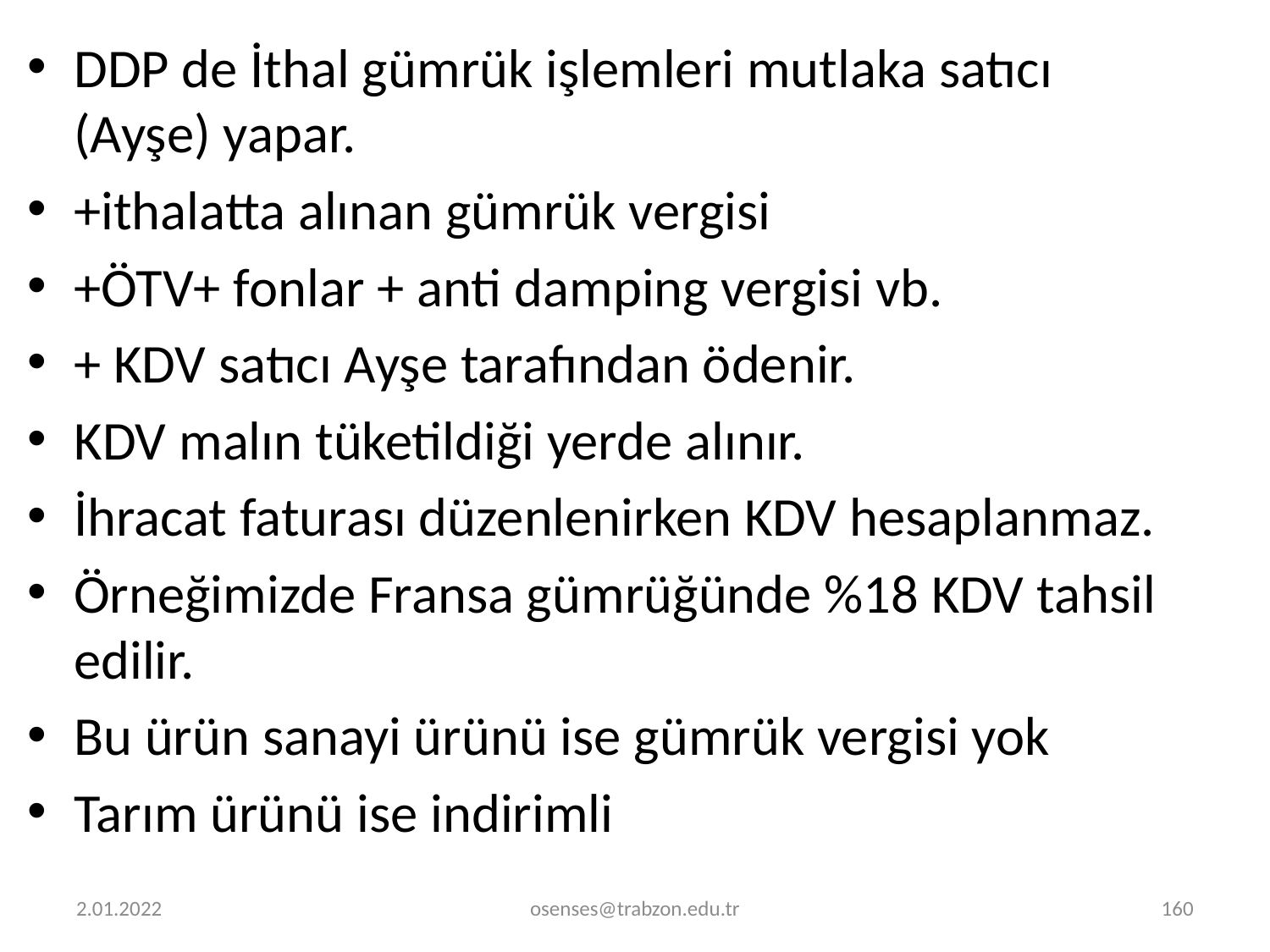

DDP de İthal gümrük işlemleri mutlaka satıcı (Ayşe) yapar.
+ithalatta alınan gümrük vergisi
+ÖTV+ fonlar + anti damping vergisi vb.
+ KDV satıcı Ayşe tarafından ödenir.
KDV malın tüketildiği yerde alınır.
İhracat faturası düzenlenirken KDV hesaplanmaz.
Örneğimizde Fransa gümrüğünde %18 KDV tahsil edilir.
Bu ürün sanayi ürünü ise gümrük vergisi yok
Tarım ürünü ise indirimli
2.01.2022
osenses@trabzon.edu.tr
160